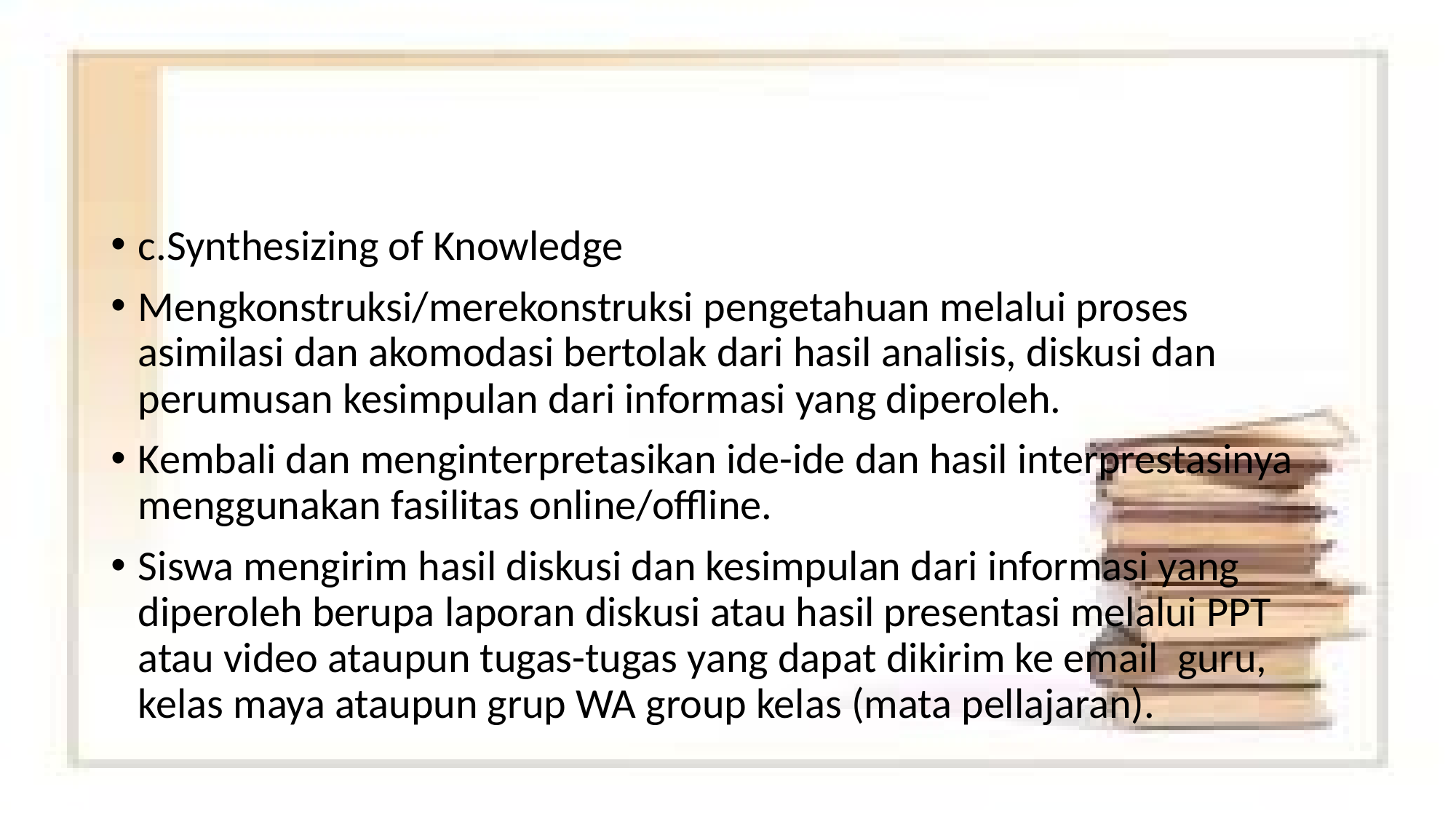

#
c.Synthesizing of Knowledge
Mengkonstruksi/merekonstruksi pengetahuan melalui proses asimilasi dan akomodasi bertolak dari hasil analisis, diskusi dan perumusan kesimpulan dari informasi yang diperoleh.
Kembali dan menginterpretasikan ide-ide dan hasil interprestasinya menggunakan fasilitas online/offline.
Siswa mengirim hasil diskusi dan kesimpulan dari informasi yang diperoleh berupa laporan diskusi atau hasil presentasi melalui PPT atau video ataupun tugas-tugas yang dapat dikirim ke email  guru, kelas maya ataupun grup WA group kelas (mata pellajaran).